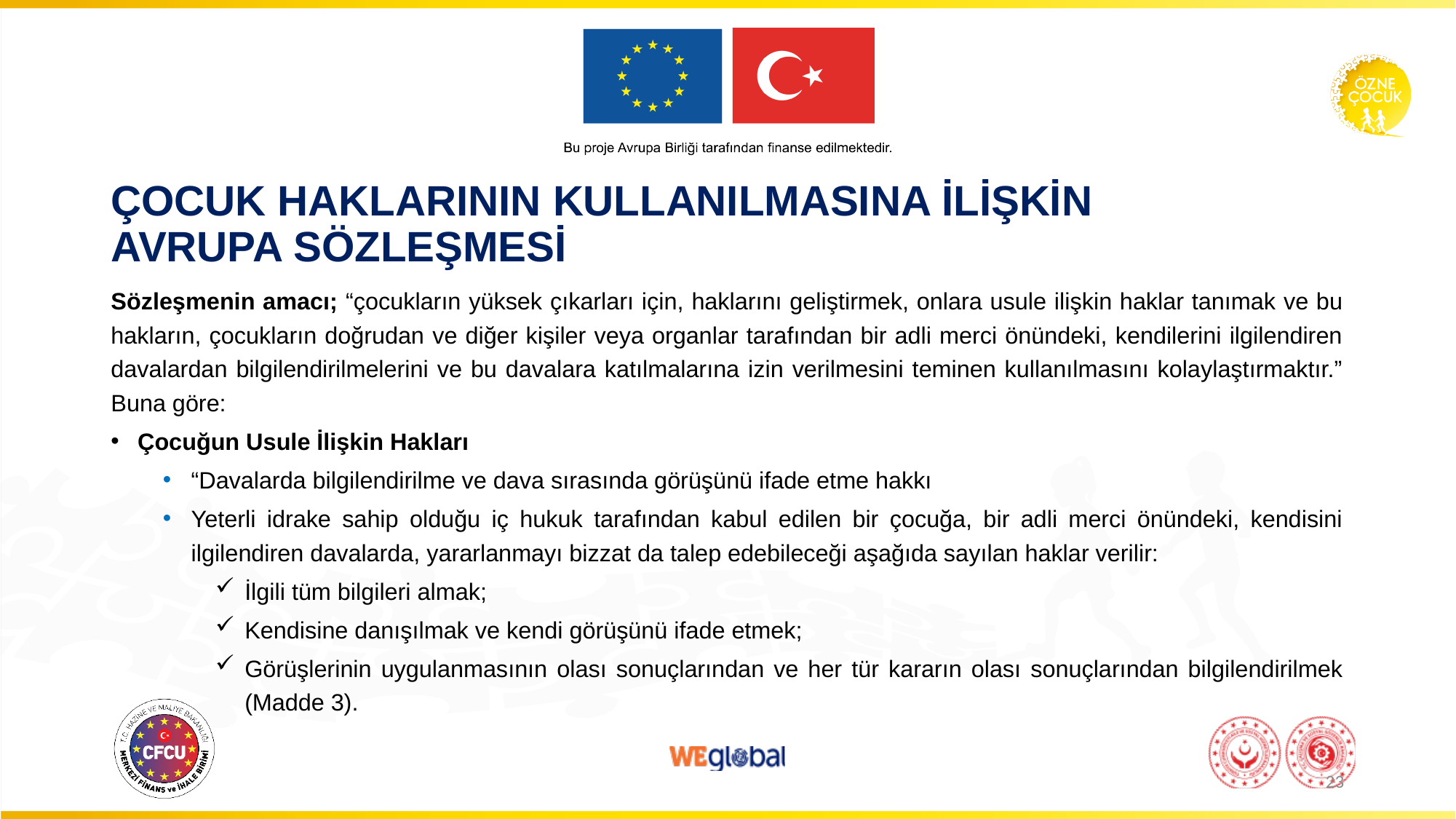

# Çocuk Haklarının Kullanılmasına İlişkin Avrupa Sözleşmesi
Sözleşmenin amacı; “çocukların yüksek çıkarları için, haklarını geliştirmek, onlara usule ilişkin haklar tanımak ve bu hakların, çocukların doğrudan ve diğer kişiler veya organlar tarafından bir adli merci önündeki, kendilerini ilgilendiren davalardan bilgilendirilmelerini ve bu davalara katılmalarına izin verilmesini teminen kullanılmasını kolaylaştırmaktır.” Buna göre:
Çocuğun Usule İlişkin Hakları
“Davalarda bilgilendirilme ve dava sırasında görüşünü ifade etme hakkı
Yeterli idrake sahip olduğu iç hukuk tarafından kabul edilen bir çocuğa, bir adli merci önündeki, kendisini ilgilendiren davalarda, yararlanmayı bizzat da talep edebileceği aşağıda sayılan haklar verilir:
İlgili tüm bilgileri almak;
Kendisine danışılmak ve kendi görüşünü ifade etmek;
Görüşlerinin uygulanmasının olası sonuçlarından ve her tür kararın olası sonuçlarından bilgilendirilmek (Madde 3).

23